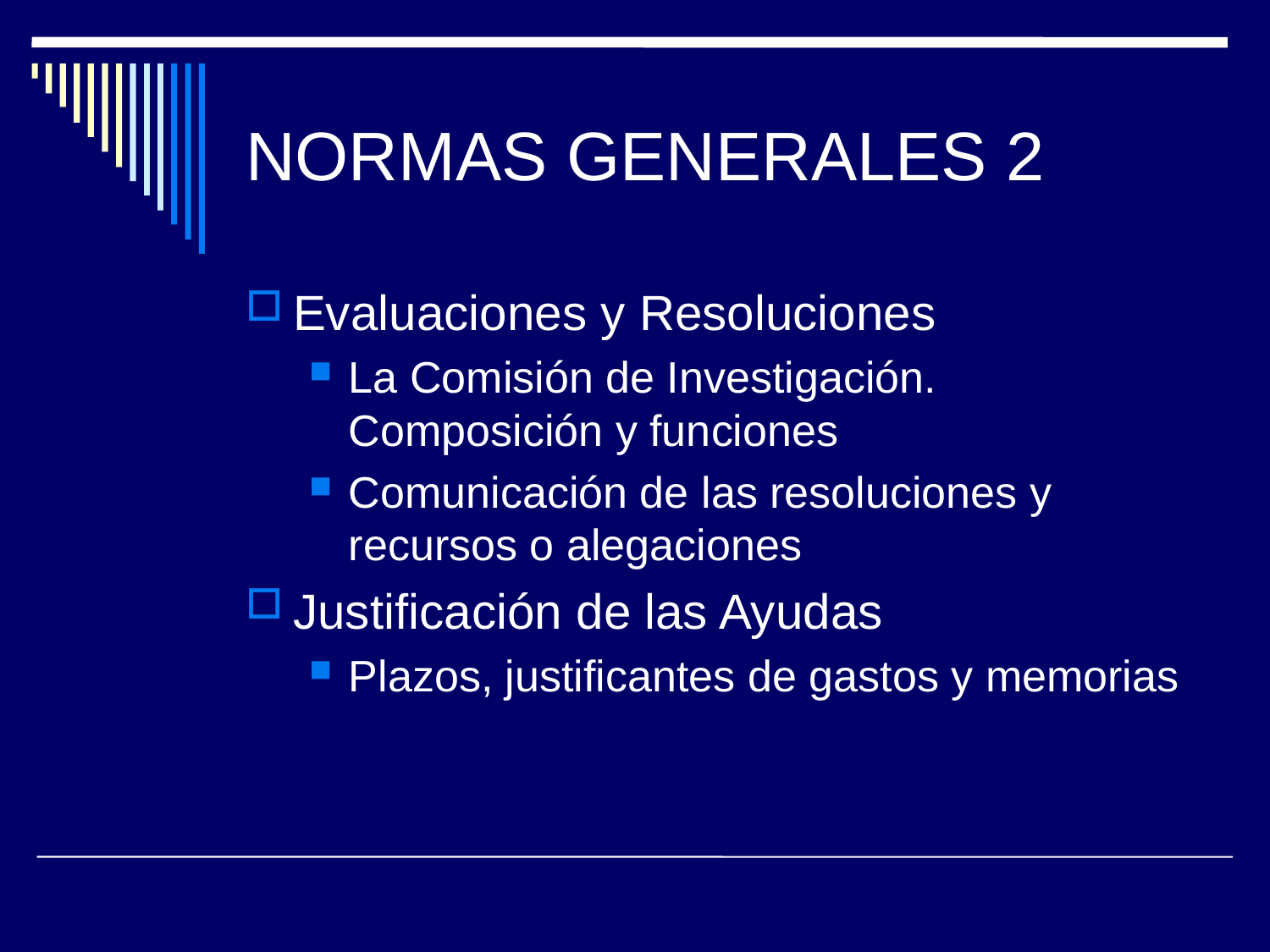

# NORMAS GENERALES 2
Evaluaciones y Resoluciones
La Comisión de Investigación. Composición y funciones
Comunicación de las resoluciones y recursos o alegaciones
Justificación de las Ayudas
Plazos, justificantes de gastos y memorias